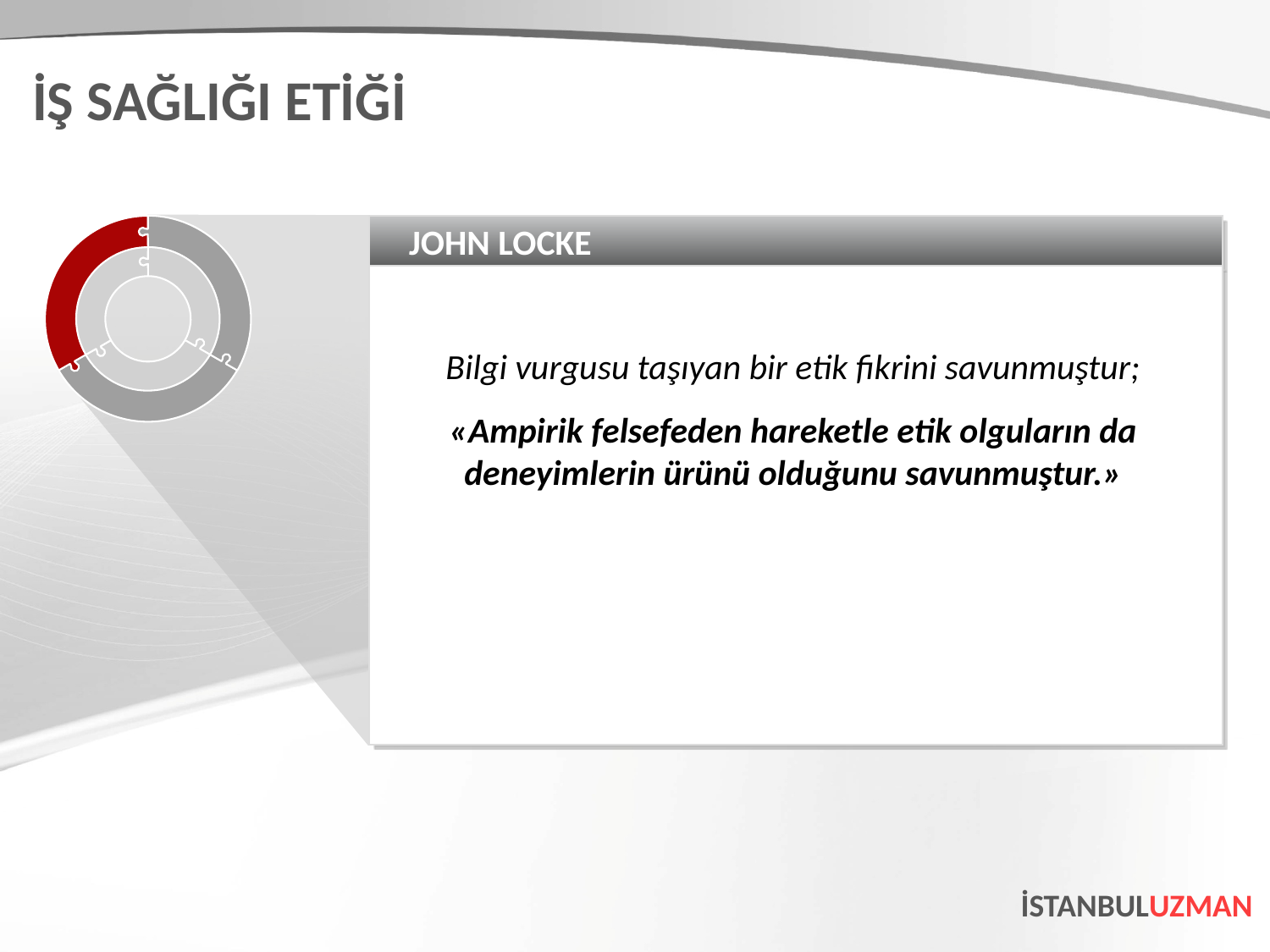

İŞ SAĞLIĞI ETİĞİ

JOHN LOCKE

Bilgi vurgusu taşıyan bir etik fikrini savunmuştur;
«Ampirik felsefeden hareketle etik olguların da deneyimlerin ürünü olduğunu savunmuştur.»
İSTANBULUZMAN